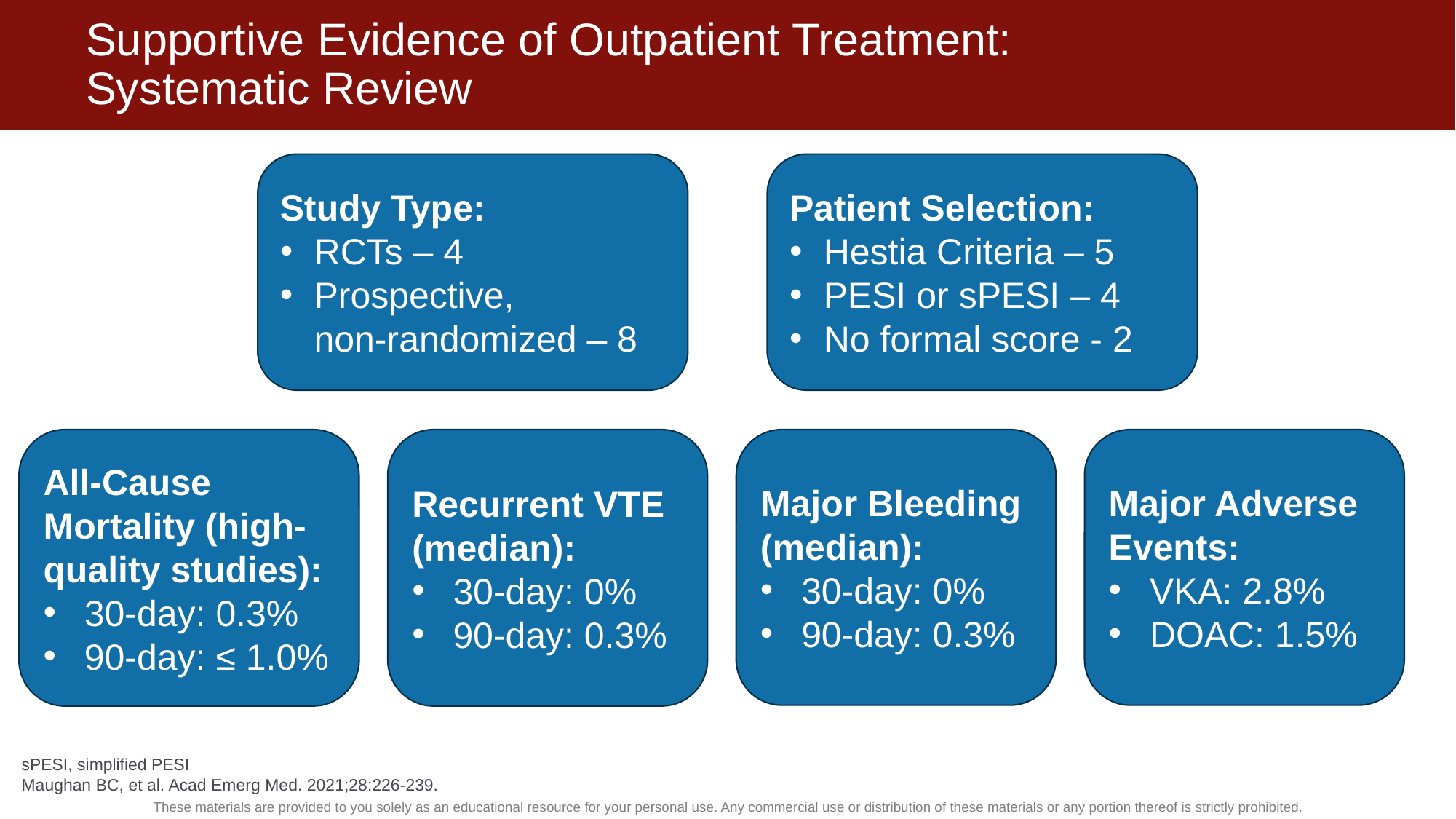

# Supportive Evidence of Outpatient Treatment: Systematic Review
Study Type:
RCTs – 4
Prospective,
non-randomized – 8
Patient Selection:
Hestia Criteria – 5
PESI or sPESI – 4
No formal score - 2
All-Cause Mortality (high-quality studies):
30-day: 0.3%
90-day: ≤ 1.0%
Recurrent VTE (median):
30-day: 0%
90-day: 0.3%
Major Bleeding (median):
30-day: 0%
90-day: 0.3%
Major Adverse Events:
VKA: 2.8%
DOAC: 1.5%
sPESI, simplified PESI
Maughan BC, et al. Acad Emerg Med. 2021;28:226-239.